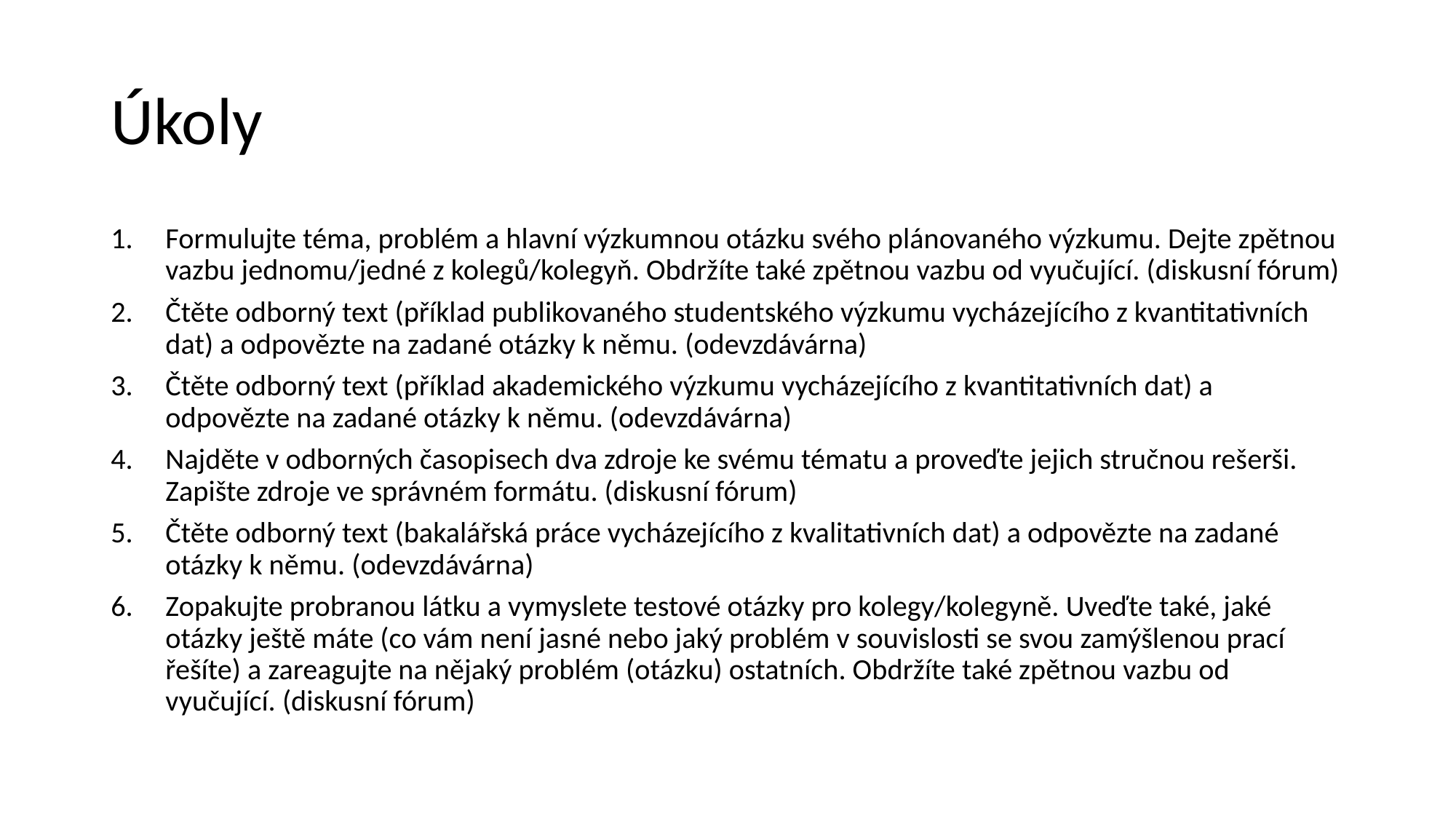

# Úkoly
Formulujte téma, problém a hlavní výzkumnou otázku svého plánovaného výzkumu. Dejte zpětnou vazbu jednomu/jedné z kolegů/kolegyň. Obdržíte také zpětnou vazbu od vyučující. (diskusní fórum)
Čtěte odborný text (příklad publikovaného studentského výzkumu vycházejícího z kvantitativních dat) a odpovězte na zadané otázky k němu. (odevzdávárna)
Čtěte odborný text (příklad akademického výzkumu vycházejícího z kvantitativních dat) a odpovězte na zadané otázky k němu. (odevzdávárna)
Najděte v odborných časopisech dva zdroje ke svému tématu a proveďte jejich stručnou rešerši. Zapište zdroje ve správném formátu. (diskusní fórum)
Čtěte odborný text (bakalářská práce vycházejícího z kvalitativních dat) a odpovězte na zadané otázky k němu. (odevzdávárna)
Zopakujte probranou látku a vymyslete testové otázky pro kolegy/kolegyně. Uveďte také, jaké otázky ještě máte (co vám není jasné nebo jaký problém v souvislosti se svou zamýšlenou prací řešíte) a zareagujte na nějaký problém (otázku) ostatních. Obdržíte také zpětnou vazbu od vyučující. (diskusní fórum)